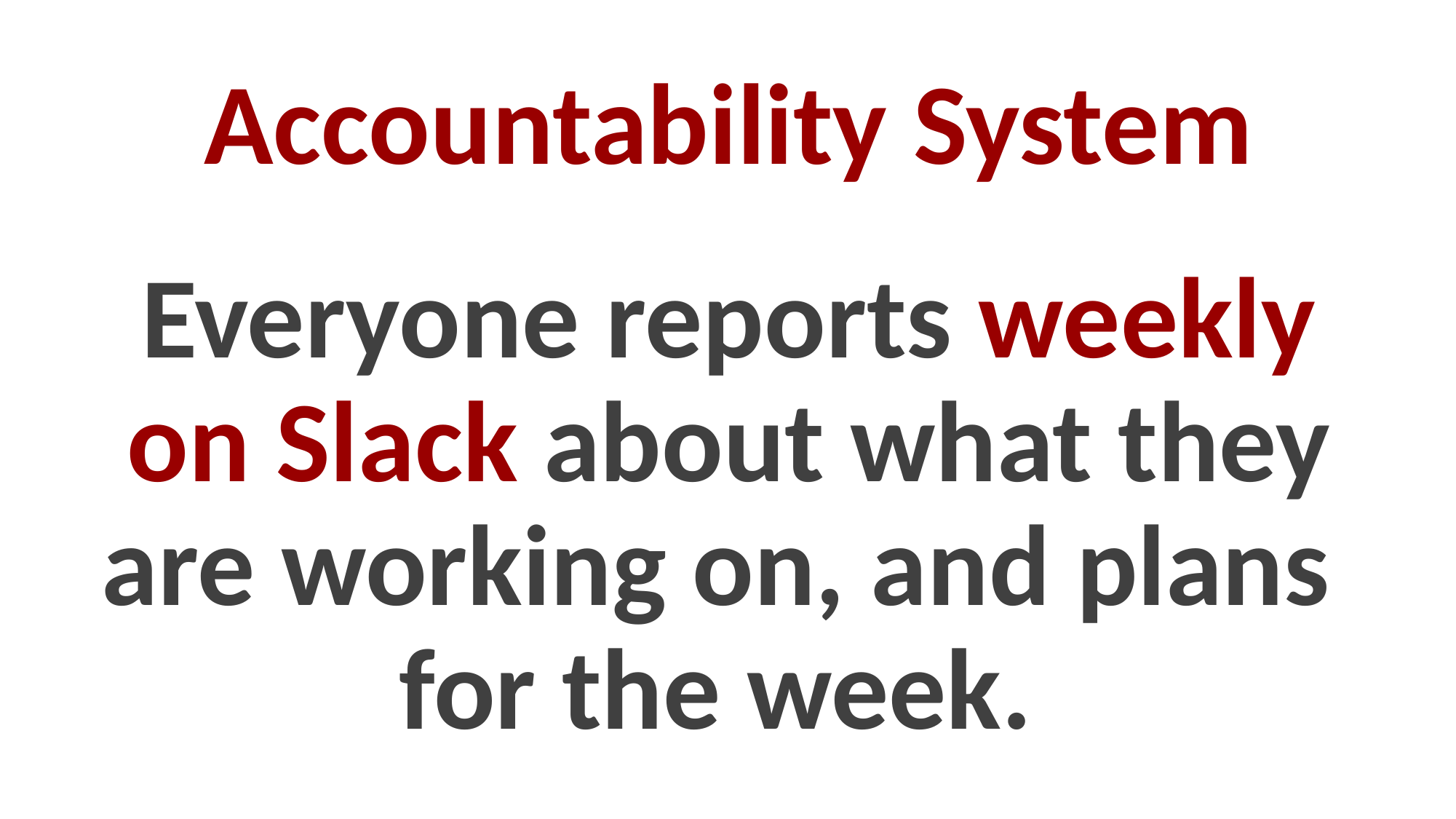

# Accountability System Everyone reports weekly on Slack about what they are working on, and plans for the week.